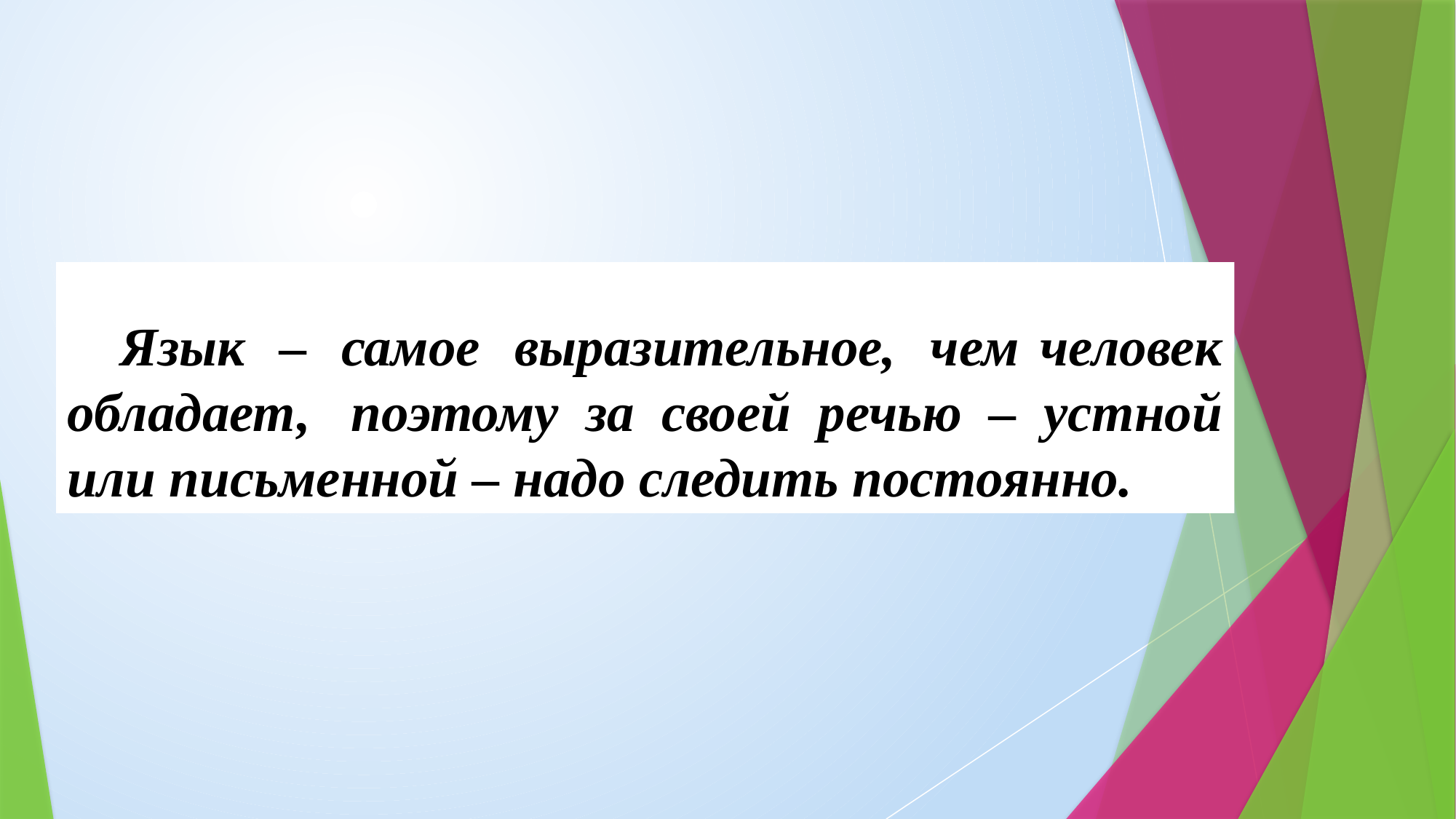

Язык  –  самое  выразительное,  чем человек обладает,  поэтому за своей речью – устной или письменной – надо следить постоянно.